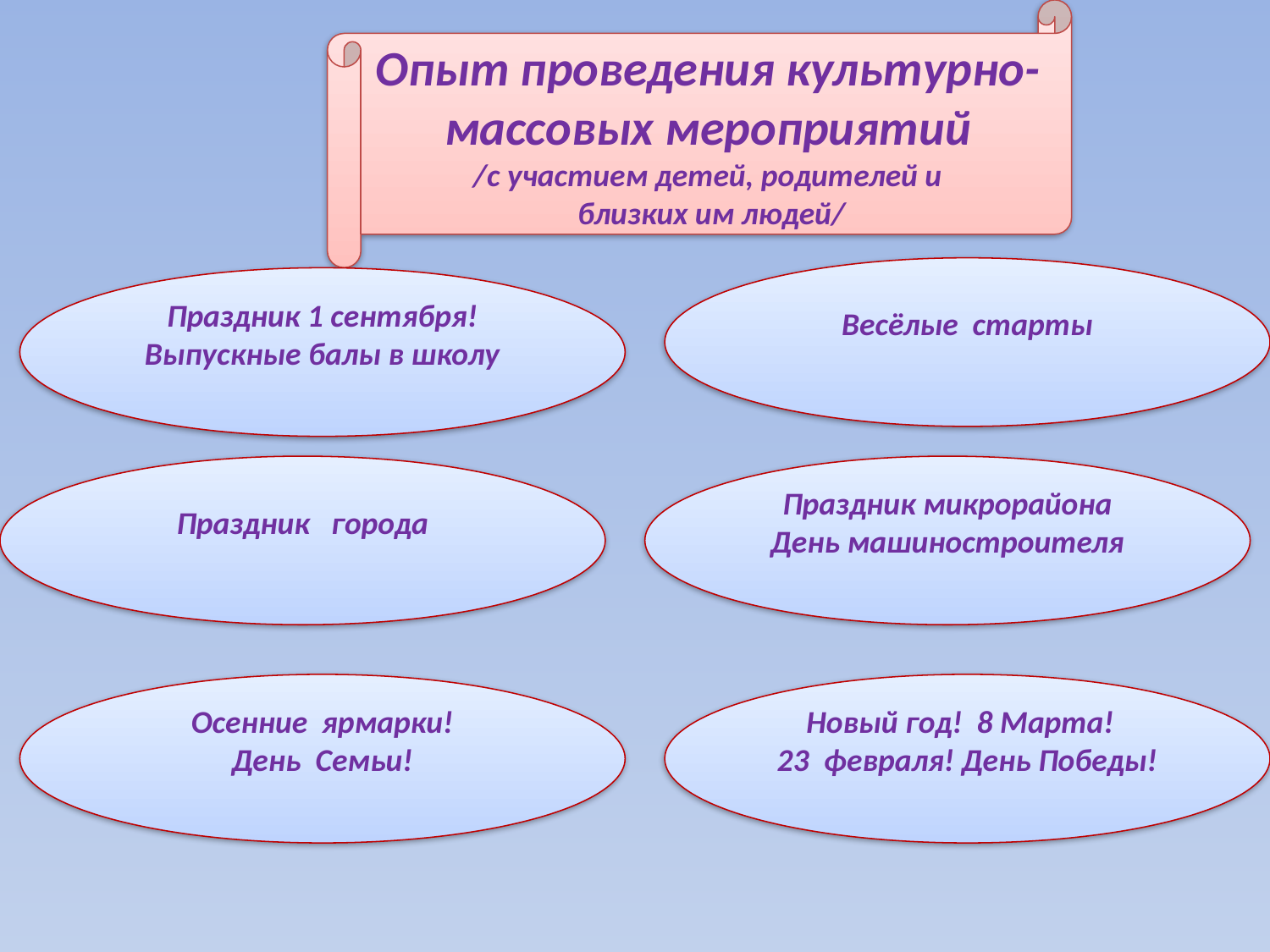

Опыт проведения культурно-массовых мероприятий
/с участием детей, родителей и
 близких им людей/
Весёлые  старты

Праздник 1 сентября!
Выпускные балы в школу

Праздник   города

Праздник микрорайона
День машиностроителя

Осенние  ярмарки!
День  Семьи!

Новый год!  8 Марта!
23  февраля! День Победы!